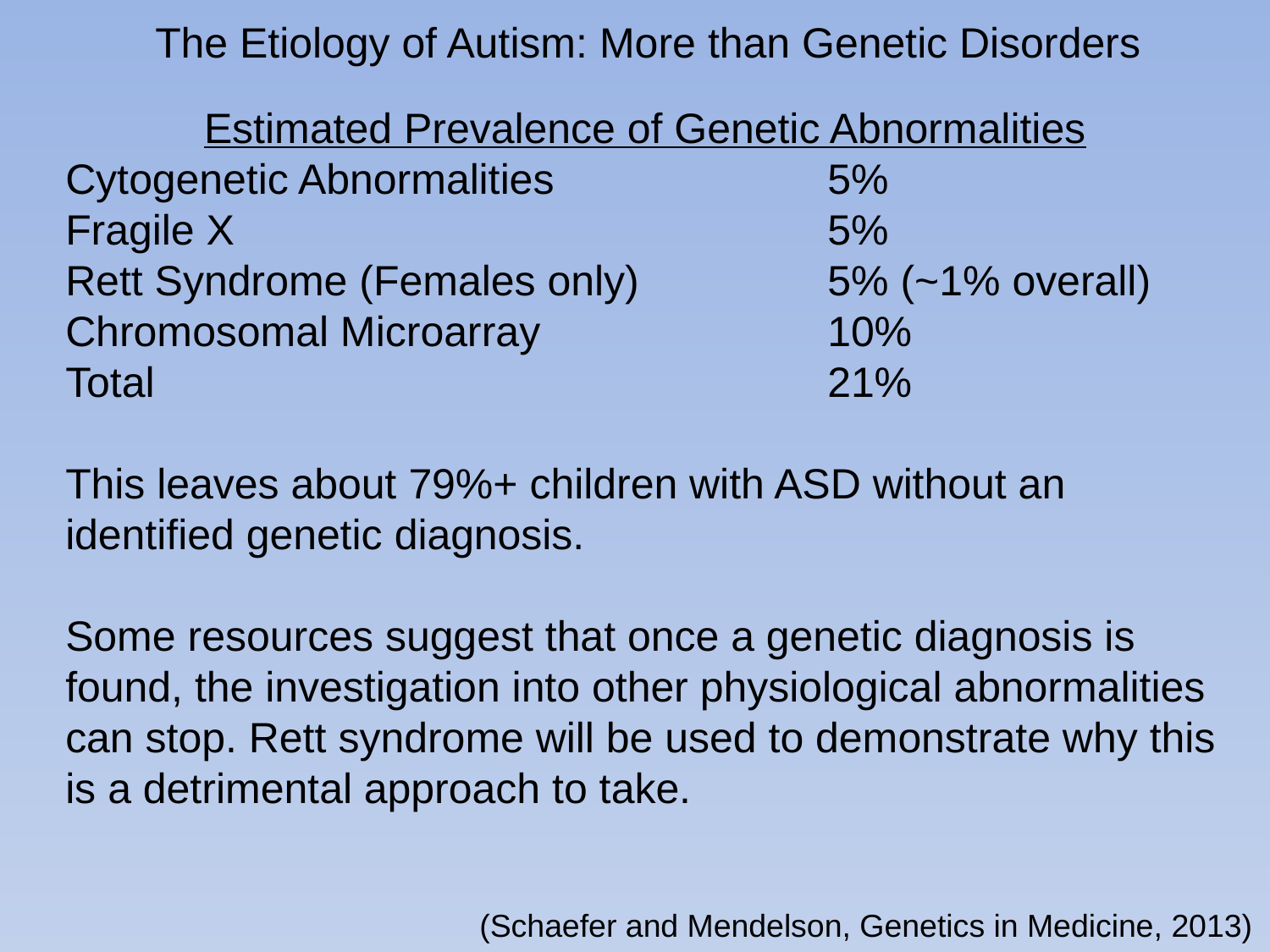

The Etiology of Autism: More than Genetic Disorders
Estimated Prevalence of Genetic Abnormalities
Cytogenetic Abnormalities			5%
Fragile X					5%
Rett Syndrome (Females only)		5% (~1% overall)
Chromosomal Microarray			10%
Total						21%

This leaves about 79%+ children with ASD without an identified genetic diagnosis.

Some resources suggest that once a genetic diagnosis is found, the investigation into other physiological abnormalities can stop. Rett syndrome will be used to demonstrate why this is a detrimental approach to take.
(Schaefer and Mendelson, Genetics in Medicine, 2013)